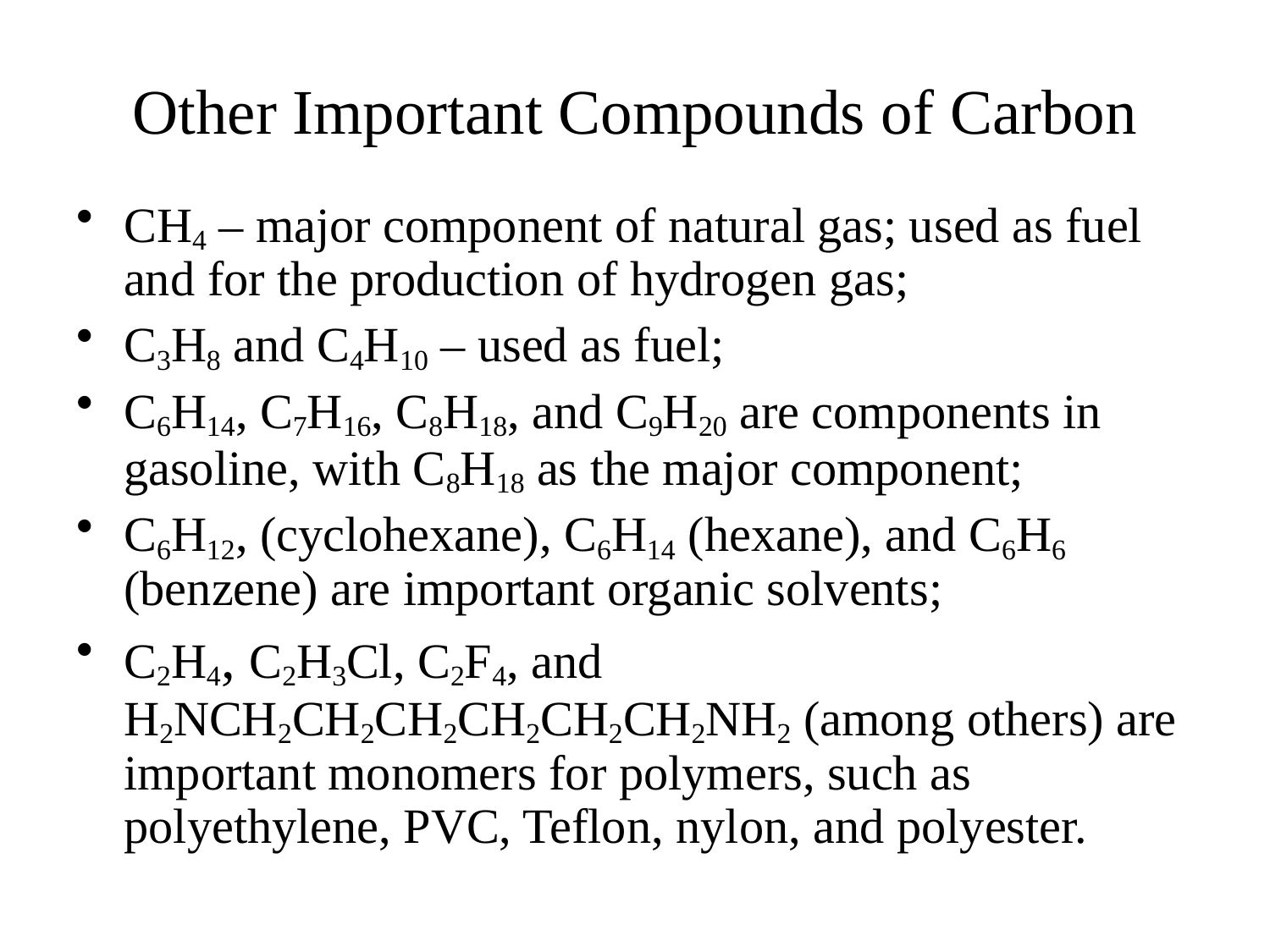

# Other Important Compounds of Carbon
CH4 – major component of natural gas; used as fuel and for the production of hydrogen gas;
C3H8 and C4H10 – used as fuel;
C6H14, C7H16, C8H18, and C9H20 are components in gasoline, with C8H18 as the major component;
C6H12, (cyclohexane), C6H14 (hexane), and C6H6 (benzene) are important organic solvents;
C2H4, C2H3Cl, C2F4, and H2NCH2CH2CH2CH2CH2CH2NH2 (among others) are important monomers for polymers, such as polyethylene, PVC, Teflon, nylon, and polyester.